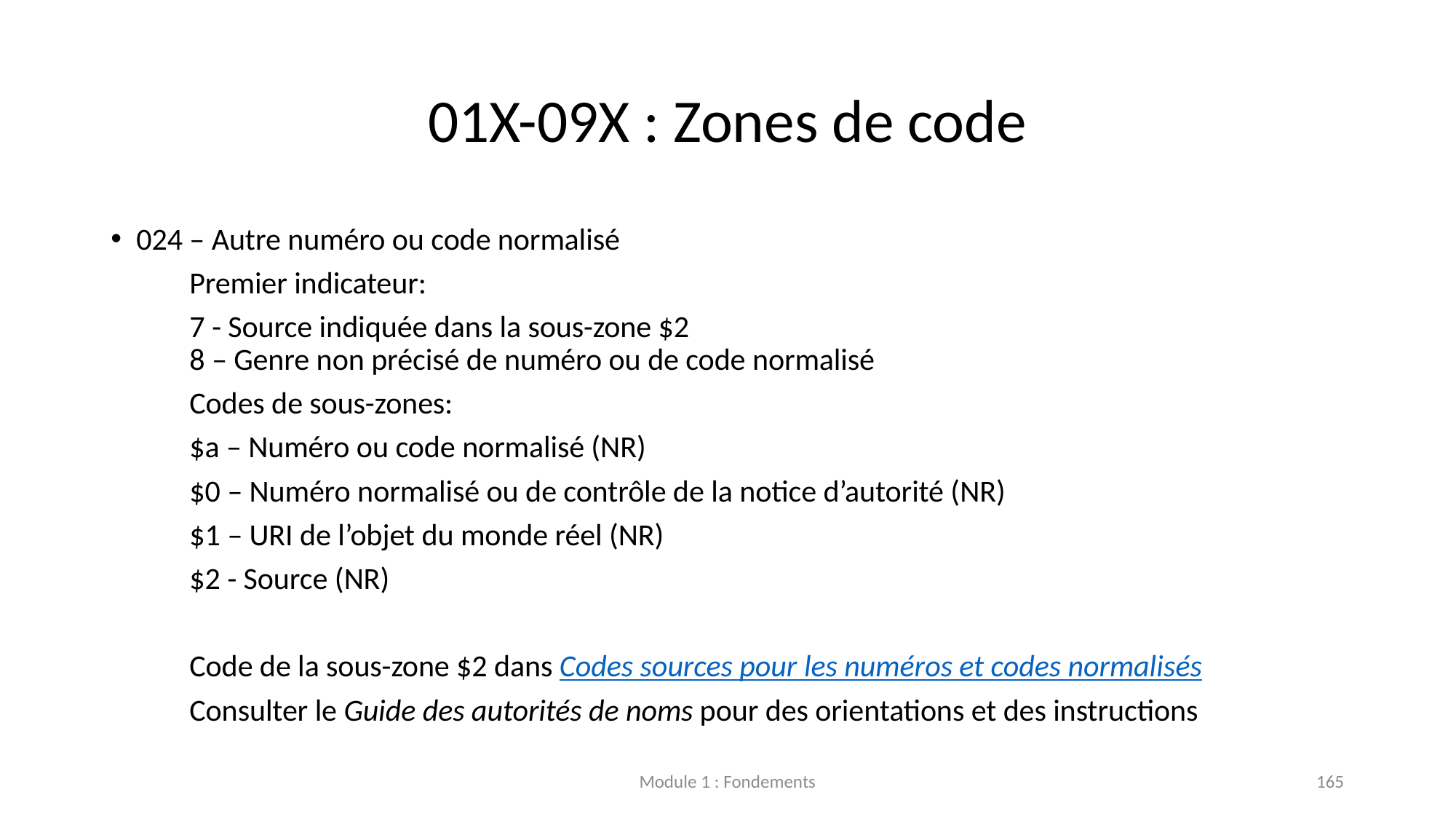

# 01X-09X : Zones de code
024 – Autre numéro ou code normalisé
		Premier indicateur:​
		7 - Source indiquée dans la sous-zone $2​
		8 – Genre non précisé de numéro ou de code normalisé​
	Codes de sous-zones:​
		$a – Numéro ou code normalisé (NR)​
		$0 – Numéro normalisé ou de contrôle de la notice d’autorité (NR)​
		$1 – URI de l’objet du monde réel (NR)​
		$2 - Source (NR)​

	Code de la sous-zone $2 dans Codes sources pour les numéros et codes normalisés​
	Consulter le Guide des autorités de noms pour des orientations et des instructions​

Module 1 : Fondements
165